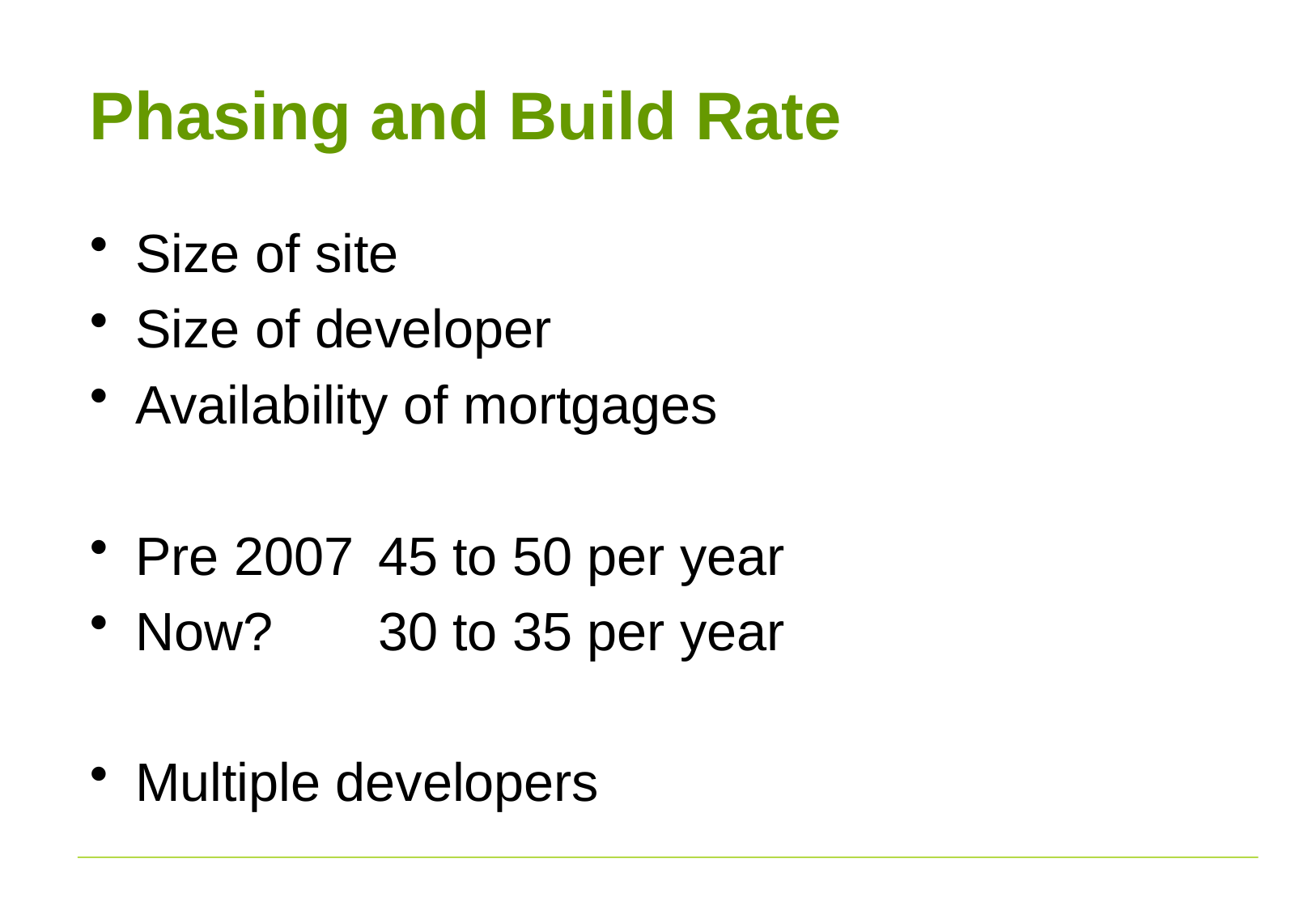

Phasing and Build Rate
Size of site
Size of developer
Availability of mortgages

Pre 2007	45 to 50 per year
Now?	30 to 35 per year

Multiple developers